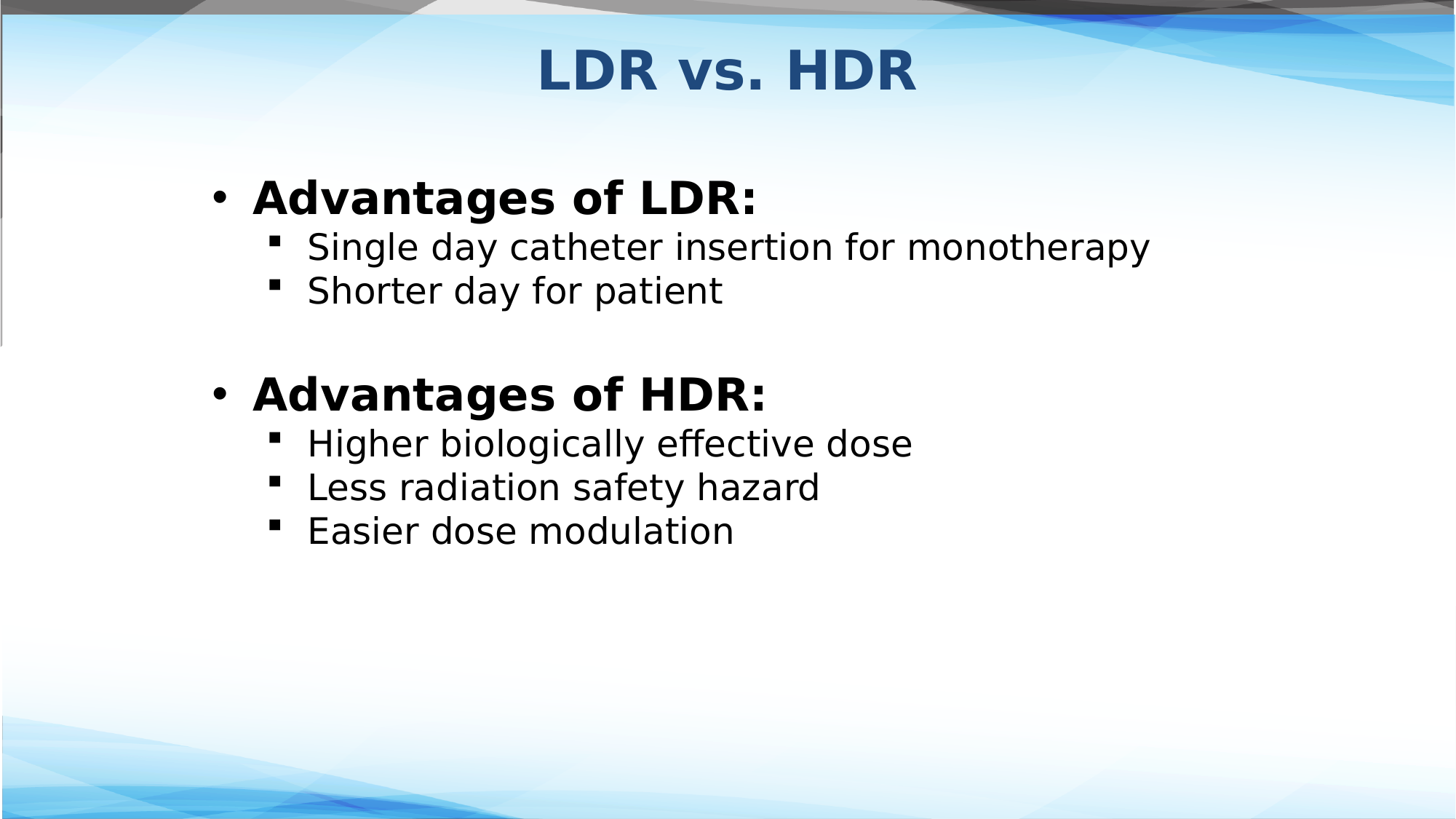

# LDR vs. HDR
Advantages of LDR:
Single day catheter insertion for monotherapy
Shorter day for patient

Advantages of HDR:
Higher biologically effective dose
Less radiation safety hazard
Easier dose modulation